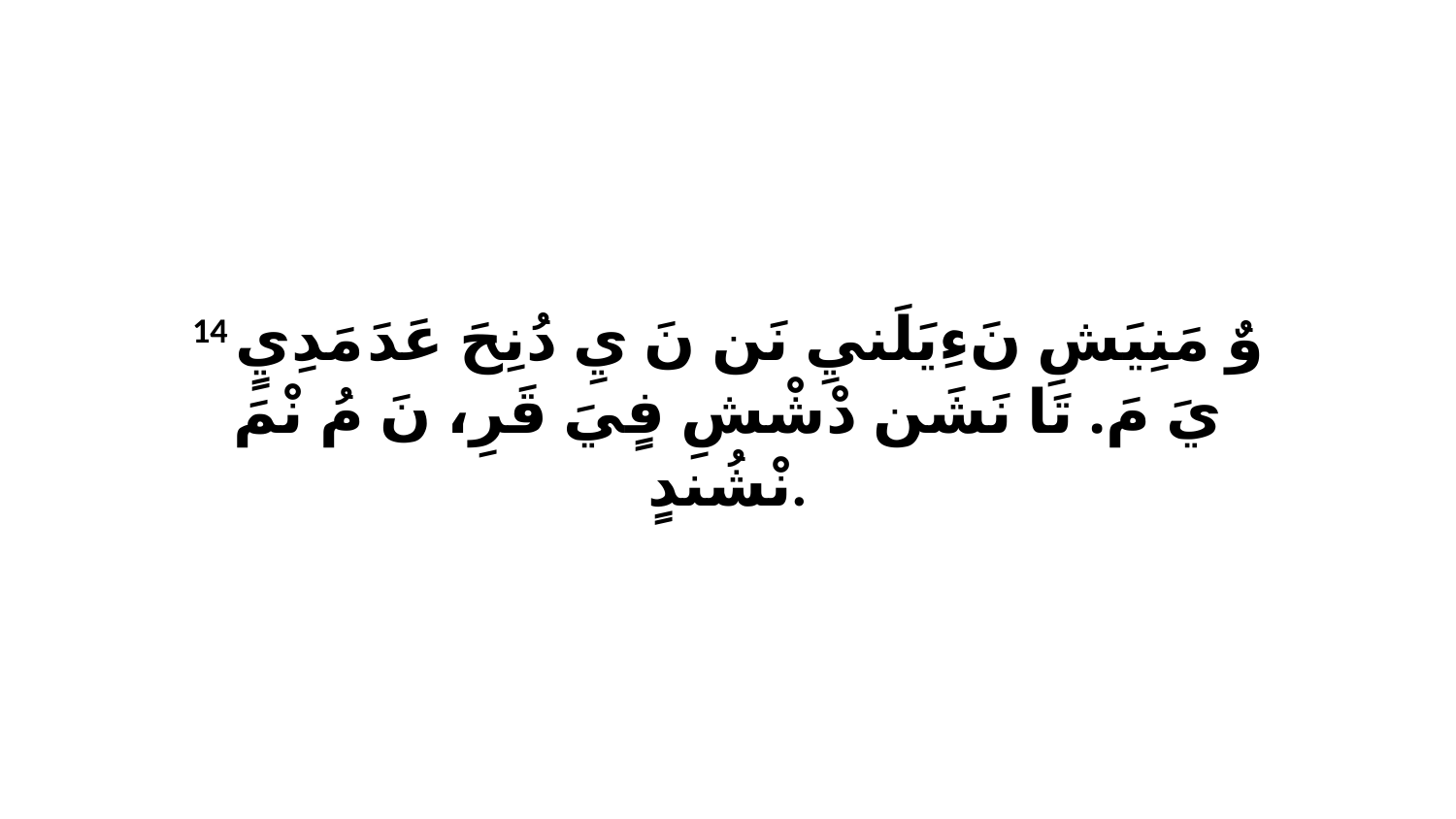

14 وٌ مَنِيَشِ نَءِيَلَنيِ نَن نَ يِ دُنِحَ عَدَ مَدِيٍ يَ مَ. تَا نَشَن دْشْشِ فٍيَ قَرِ، نَ مُ نْمَ نْشُندٍ.